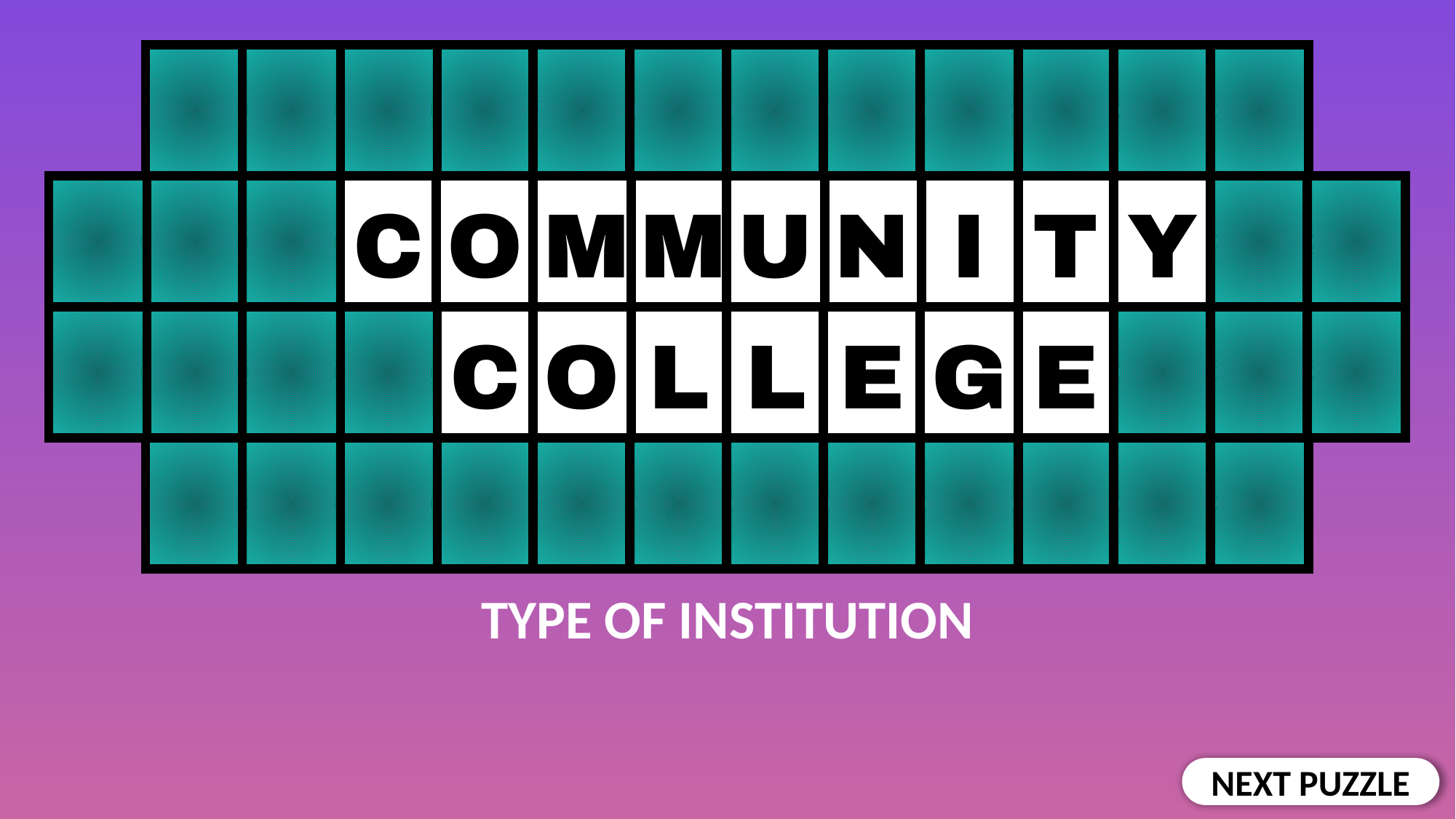

# Puzzle Slide 44

C
I
T
Y
O
M
M
U
N
C
O
L
L
E
G
E
TYPE OF INSTITUTION
NEXT PUZZLE